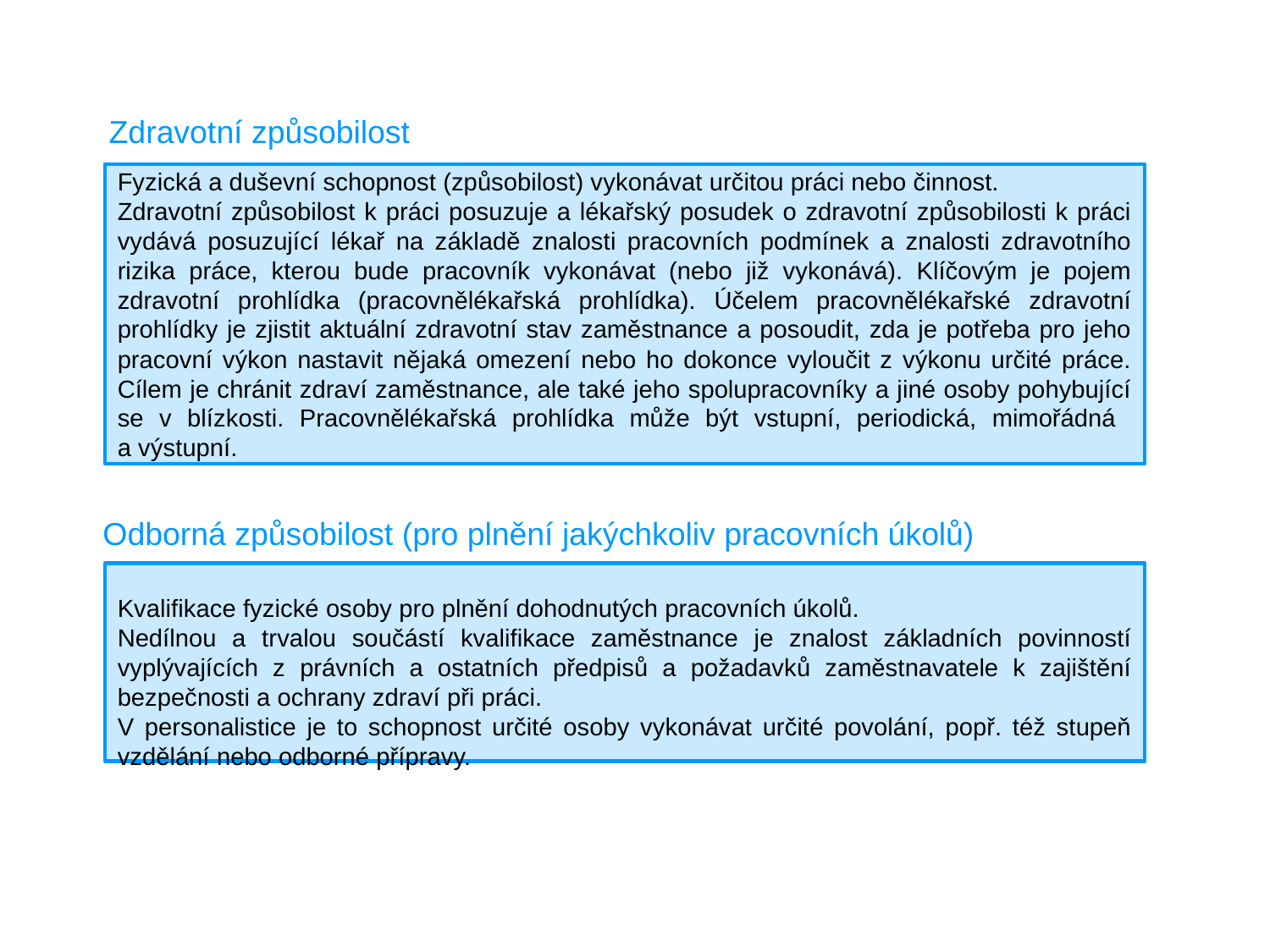

Zdravotní způsobilost
Fyzická a duševní schopnost (způsobilost) vykonávat určitou práci nebo činnost.
Zdravotní způsobilost k práci posuzuje a lékařský posudek o zdravotní způsobilosti k práci vydává posuzující lékař na základě znalosti pracovních podmínek a znalosti zdravotního rizika práce, kterou bude pracovník vykonávat (nebo již vykonává). Klíčovým je pojem zdravotní prohlídka (pracovnělékařská prohlídka). Účelem pracovnělékařské zdravotní prohlídky je zjistit aktuální zdravotní stav zaměstnance a posoudit, zda je potřeba pro jeho pracovní výkon nastavit nějaká omezení nebo ho dokonce vyloučit z výkonu určité práce. Cílem je chránit zdraví zaměstnance, ale také jeho spolupracovníky a jiné osoby pohybující se v blízkosti. Pracovnělékařská prohlídka může být vstupní, periodická, mimořádná
a výstupní.
Odborná způsobilost (pro plnění jakýchkoliv pracovních úkolů)

Kvalifikace fyzické osoby pro plnění dohodnutých pracovních úkolů.
Nedílnou a trvalou součástí kvalifikace zaměstnance je znalost základních povinností vyplývajících z právních a ostatních předpisů a požadavků zaměstnavatele k zajištění bezpečnosti a ochrany zdraví při práci.
V personalistice je to schopnost určité osoby vykonávat určité povolání, popř. též stupeň vzdělání nebo odborné přípravy.